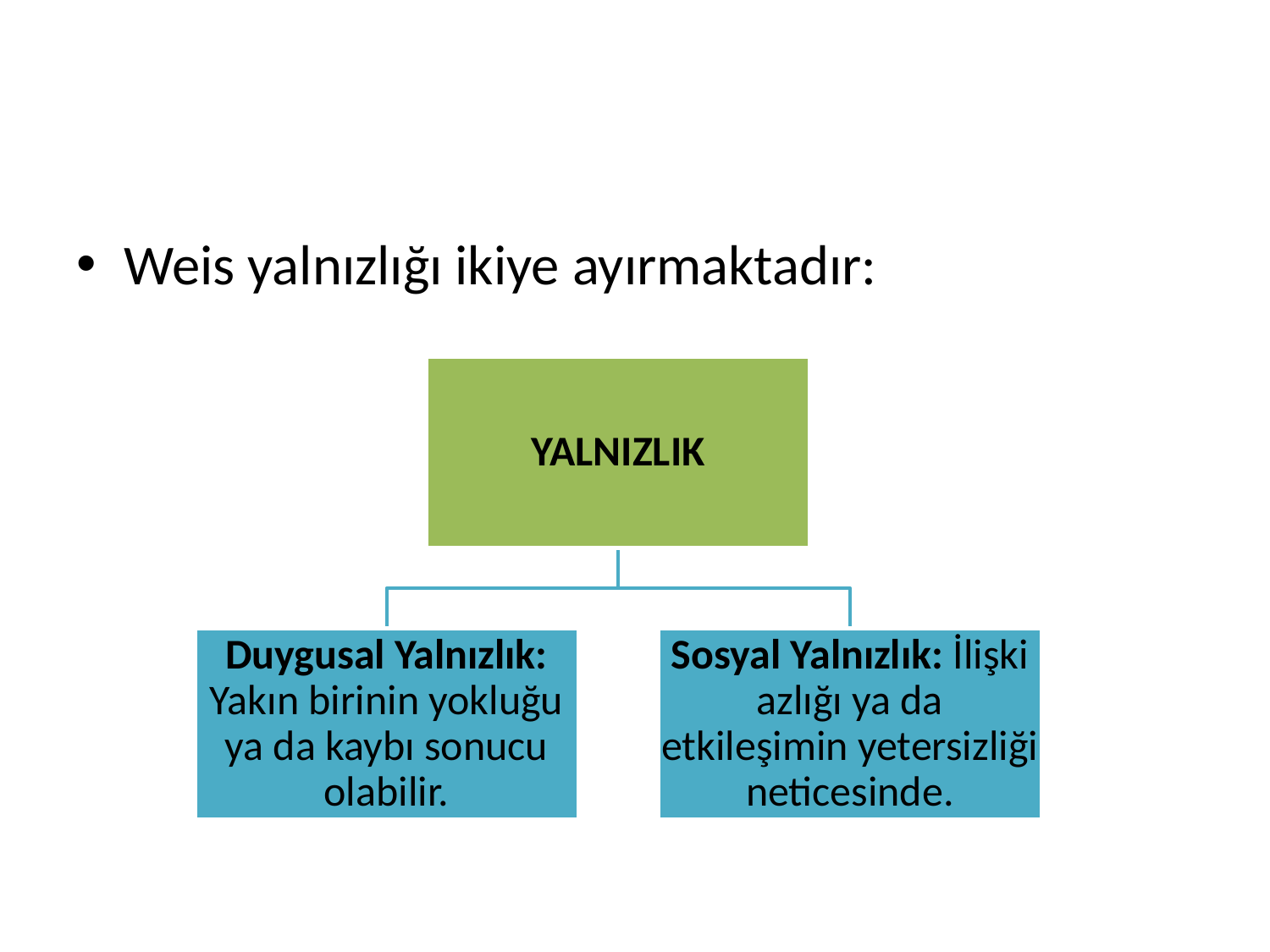

#
Weis yalnızlığı ikiye ayırmaktadır:

YALNIZLIK
Duygusal Yalnızlık: Yakın birinin yokluğu ya da kaybı sonucu olabilir.
Sosyal Yalnızlık: İlişki azlığı ya da etkileşimin yetersizliği neticesinde.